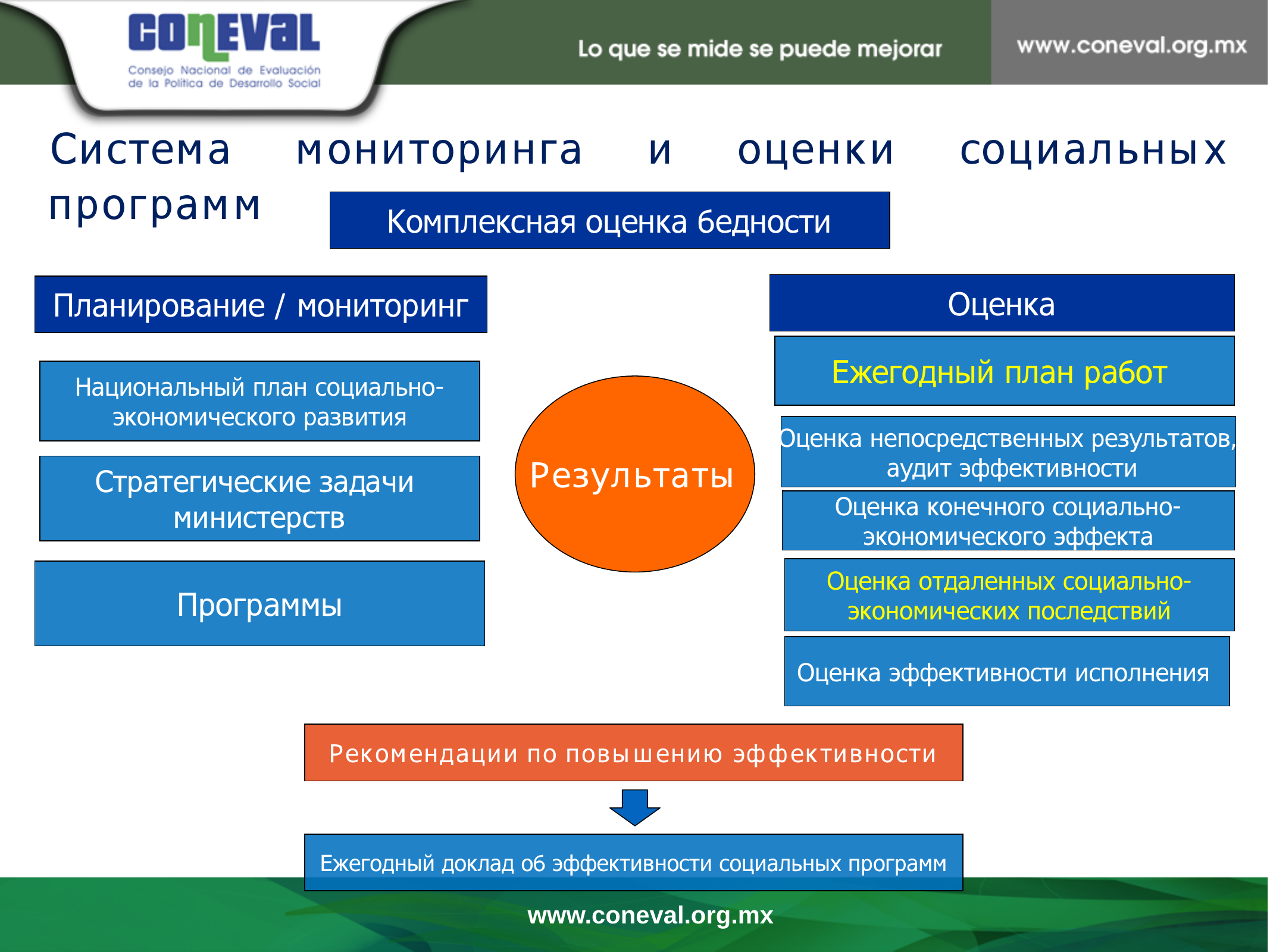

Система мониторинга и оценки социальных программ
Комплексная оценка бедности
Оценка
Планирование / мониторинг
Ежегодный план работ
Национальный план социально-
экономического развития
Результаты
Оценка непосредственных результатов,
 аудит эффективности
Стратегические задачи
министерств
Оценка конечного социально-
экономического эффекта
Оценка отдаленных социально-
экономических последствий
Программы
Оценка эффективности исполнения
Рекомендации по повышению эффективности

Ежегодный доклад об эффективности социальных программ